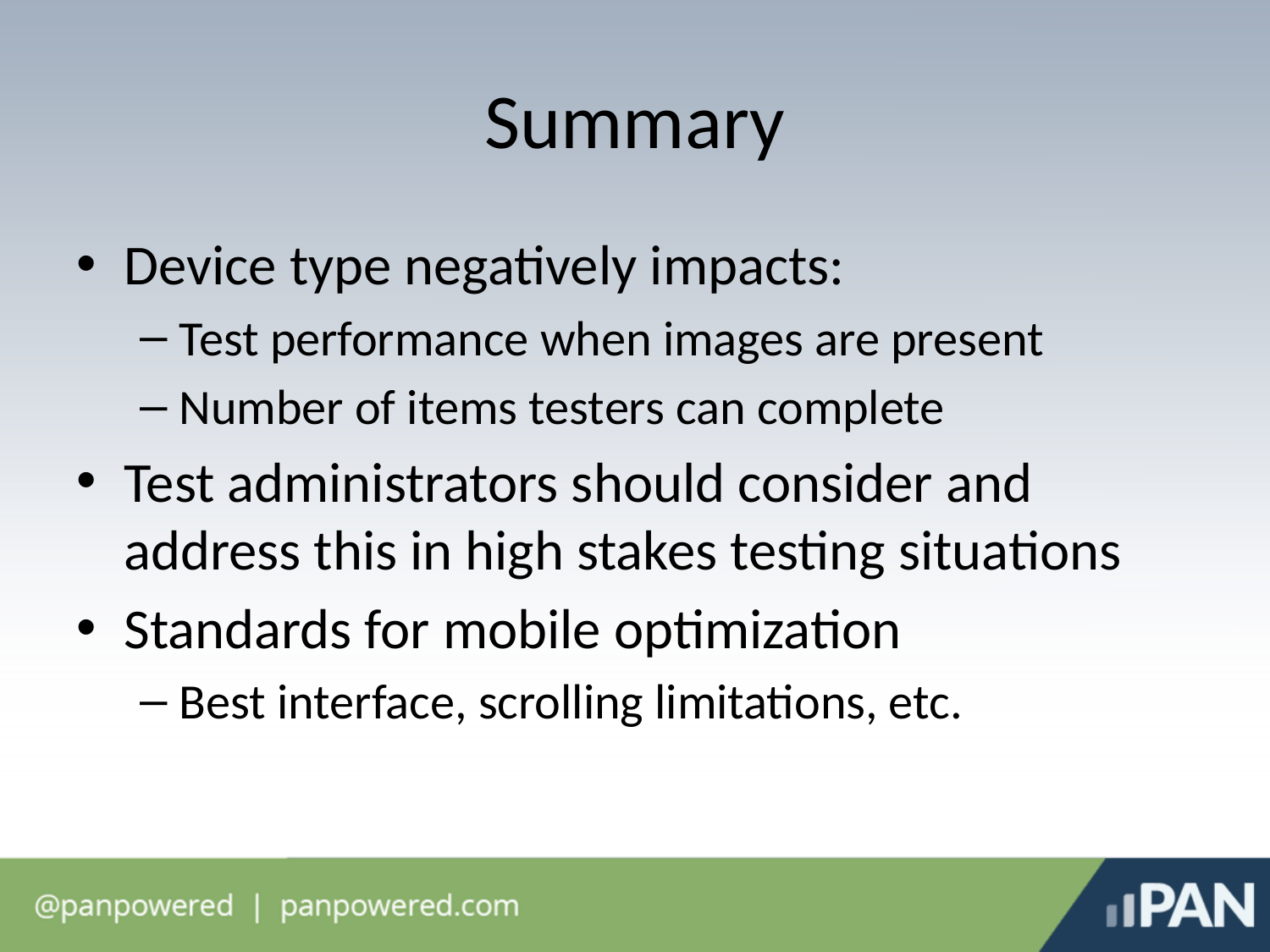

# Summary
Device type negatively impacts:
Test performance when images are present
Number of items testers can complete
Test administrators should consider and address this in high stakes testing situations
Standards for mobile optimization
Best interface, scrolling limitations, etc.